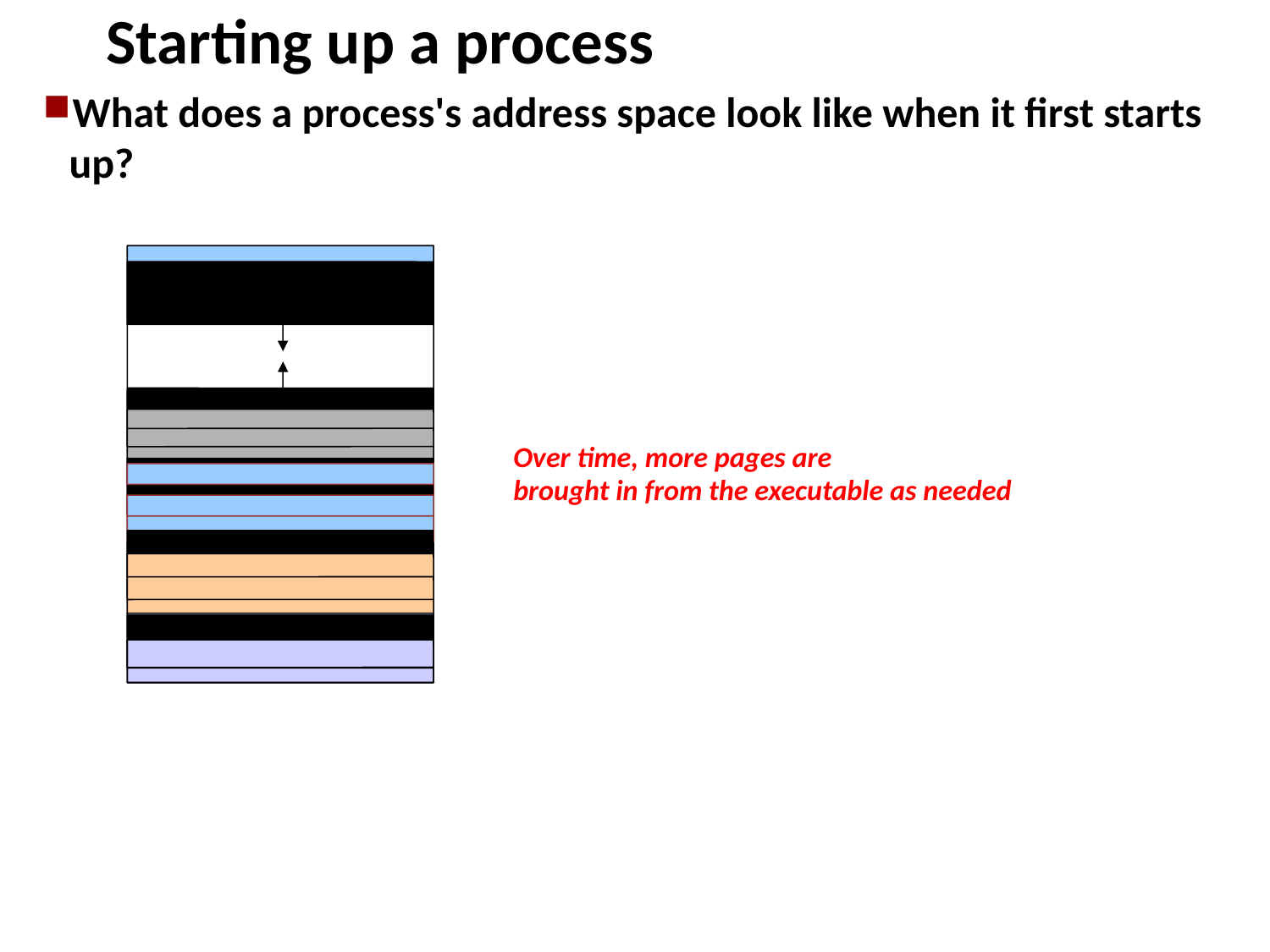

Starting up a process
What does a process's address space look like when it first starts up?

Over time, more pages are
brought in from the executable as needed